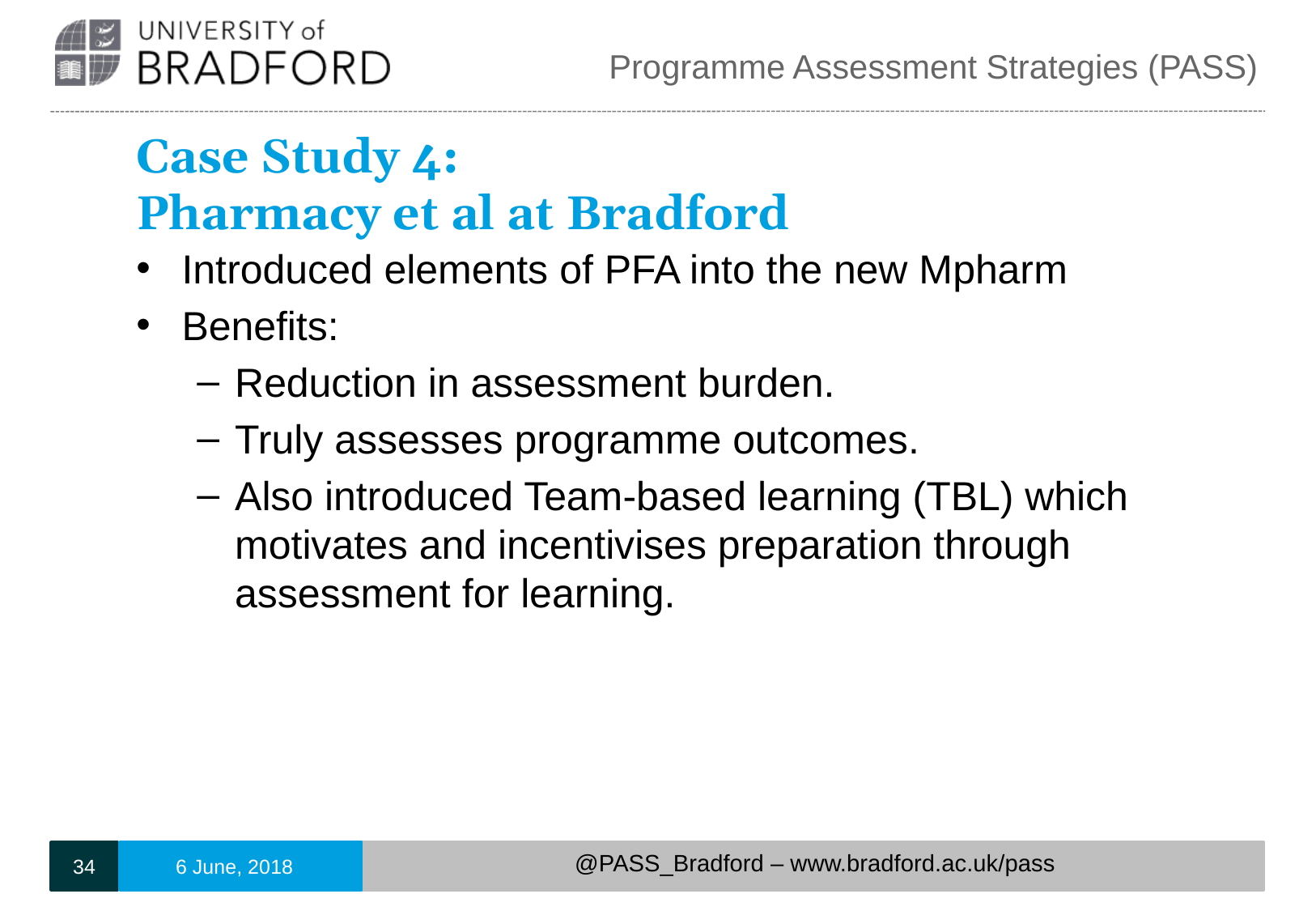

# Case Study 4: Pharmacy et al at Bradford
Introduced elements of PFA into the new Mpharm
Benefits:
Reduction in assessment burden.
Truly assesses programme outcomes.
Also introduced Team-based learning (TBL) which motivates and incentivises preparation through assessment for learning.
34
6 June, 2018
@PASS_Bradford – www.bradford.ac.uk/pass